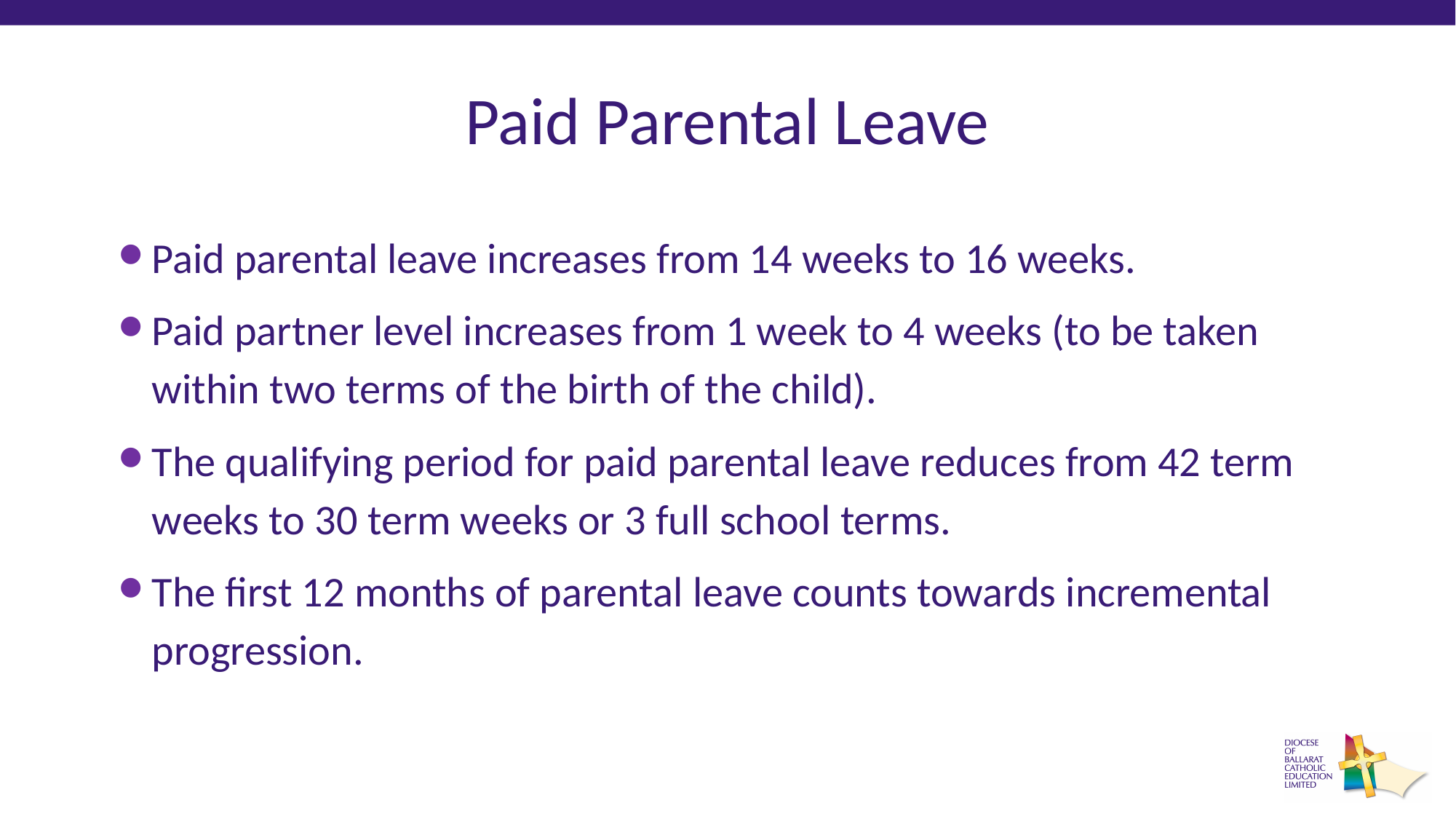

# Paid Parental Leave
Paid parental leave increases from 14 weeks to 16 weeks.
Paid partner level increases from 1 week to 4 weeks (to be taken within two terms of the birth of the child).
The qualifying period for paid parental leave reduces from 42 term weeks to 30 term weeks or 3 full school terms.
The first 12 months of parental leave counts towards incremental progression.